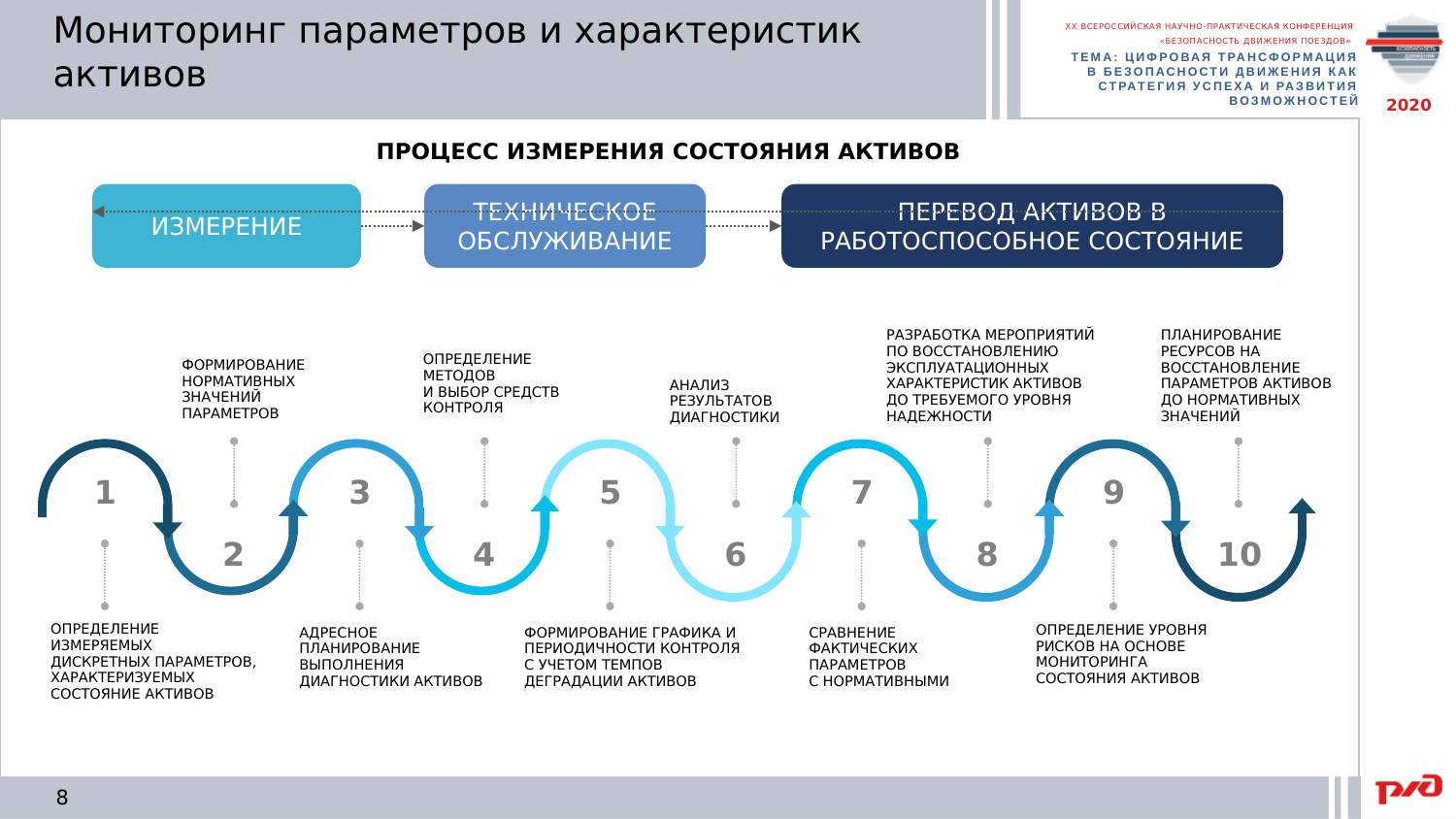

Мониторинг параметров и характеристик активов
ПРОЦЕСС ИЗМЕРЕНИЯ СОСТОЯНИЯ АКТИВОВ
ТЕХНИЧЕСКОЕ ОБСЛУЖИВАНИЕ
ПЕРЕВОД АКТИВОВ В РАБОТОСПОСОБНОЕ СОСТОЯНИЕ
ИЗМЕРЕНИЕ
РАЗРАБОТКА МЕРОПРИЯТИЙ
ПО ВОССТАНОВЛЕНИЮ ЭКСПЛУАТАЦИОННЫХ ХАРАКТЕРИСТИК АКТИВОВ
ДО ТРЕБУЕМОГО УРОВНЯ НАДЕЖНОСТИ
ПЛАНИРОВАНИЕ РЕСУРСОВ НА ВОССТАНОВЛЕНИЕ ПАРАМЕТРОВ АКТИВОВ ДО НОРМАТИВНЫХ ЗНАЧЕНИЙ
ОПРЕДЕЛЕНИЕ МЕТОДОВ
И ВЫБОР СРЕДСТВ КОНТРОЛЯ
ФОРМИРОВАНИЕ НОРМАТИВНЫХ ЗНАЧЕНИЙ ПАРАМЕТРОВ
АНАЛИЗ РЕЗУЛЬТАТОВ ДИАГНОСТИКИ

1
3
5
7
9

2
4
6
8
10

ОПРЕДЕЛЕНИЕ ИЗМЕРЯЕМЫХ
ДИСКРЕТНЫХ ПАРАМЕТРОВ, ХАРАКТЕРИЗУЕМЫХ СОСТОЯНИЕ АКТИВОВ
ОПРЕДЕЛЕНИЕ УРОВНЯ РИСКОВ НА ОСНОВЕ МОНИТОРИНГА СОСТОЯНИЯ АКТИВОВ
АДРЕСНОЕ ПЛАНИРОВАНИЕ ВЫПОЛНЕНИЯ ДИАГНОСТИКИ АКТИВОВ
ФОРМИРОВАНИЕ ГРАФИКА И ПЕРИОДИЧНОСТИ КОНТРОЛЯ С УЧЕТОМ ТЕМПОВ ДЕГРАДАЦИИ АКТИВОВ
СРАВНЕНИЕ ФАКТИЧЕСКИХ ПАРАМЕТРОВ
С НОРМАТИВНЫМИ